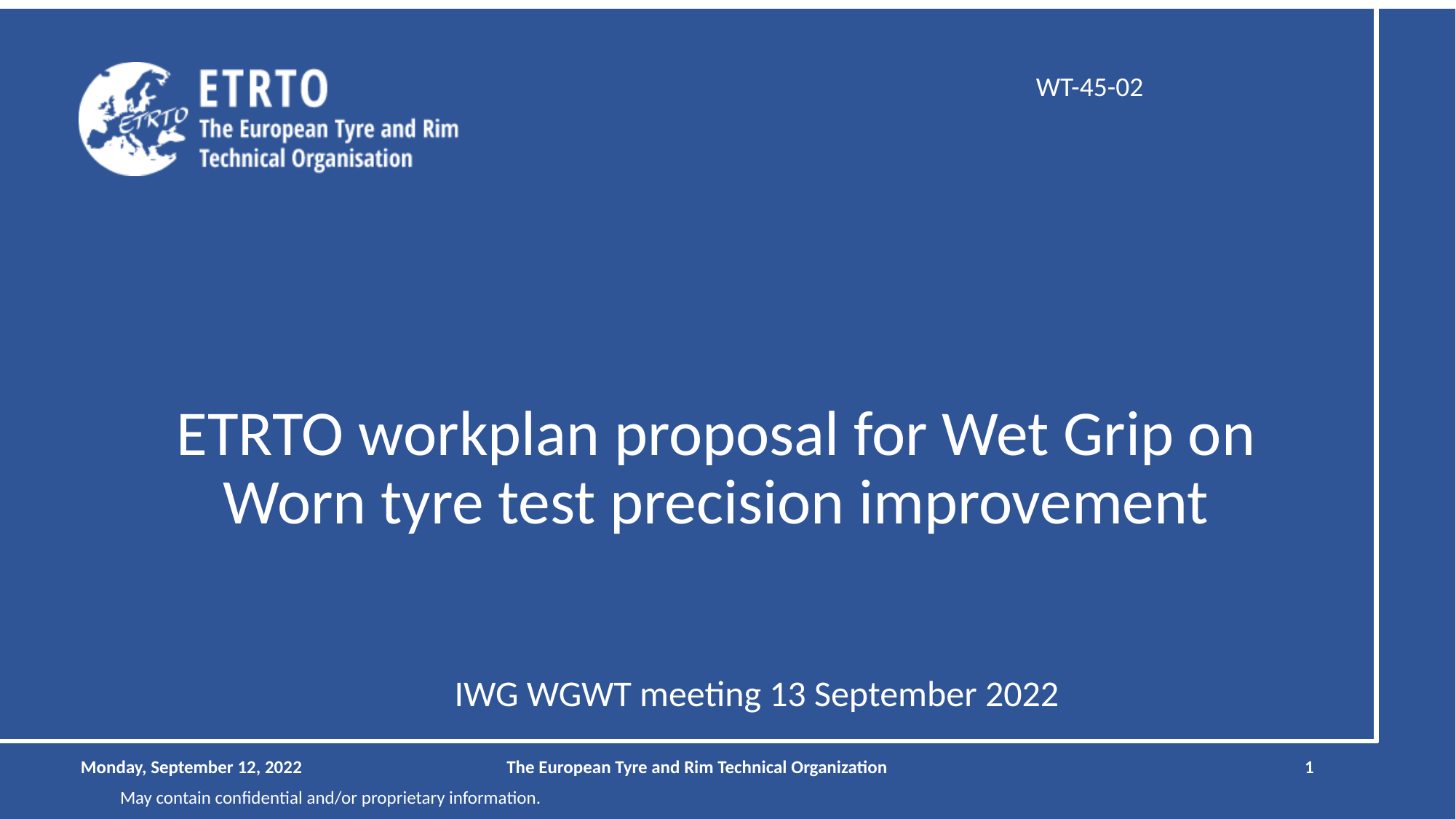

WT-45-02
# ETRTO workplan proposal for Wet Grip on Worn tyre test precision improvement
IWG WGWT meeting 13 September 2022
Monday, September 12, 2022
The European Tyre and Rim Technical Organization
1